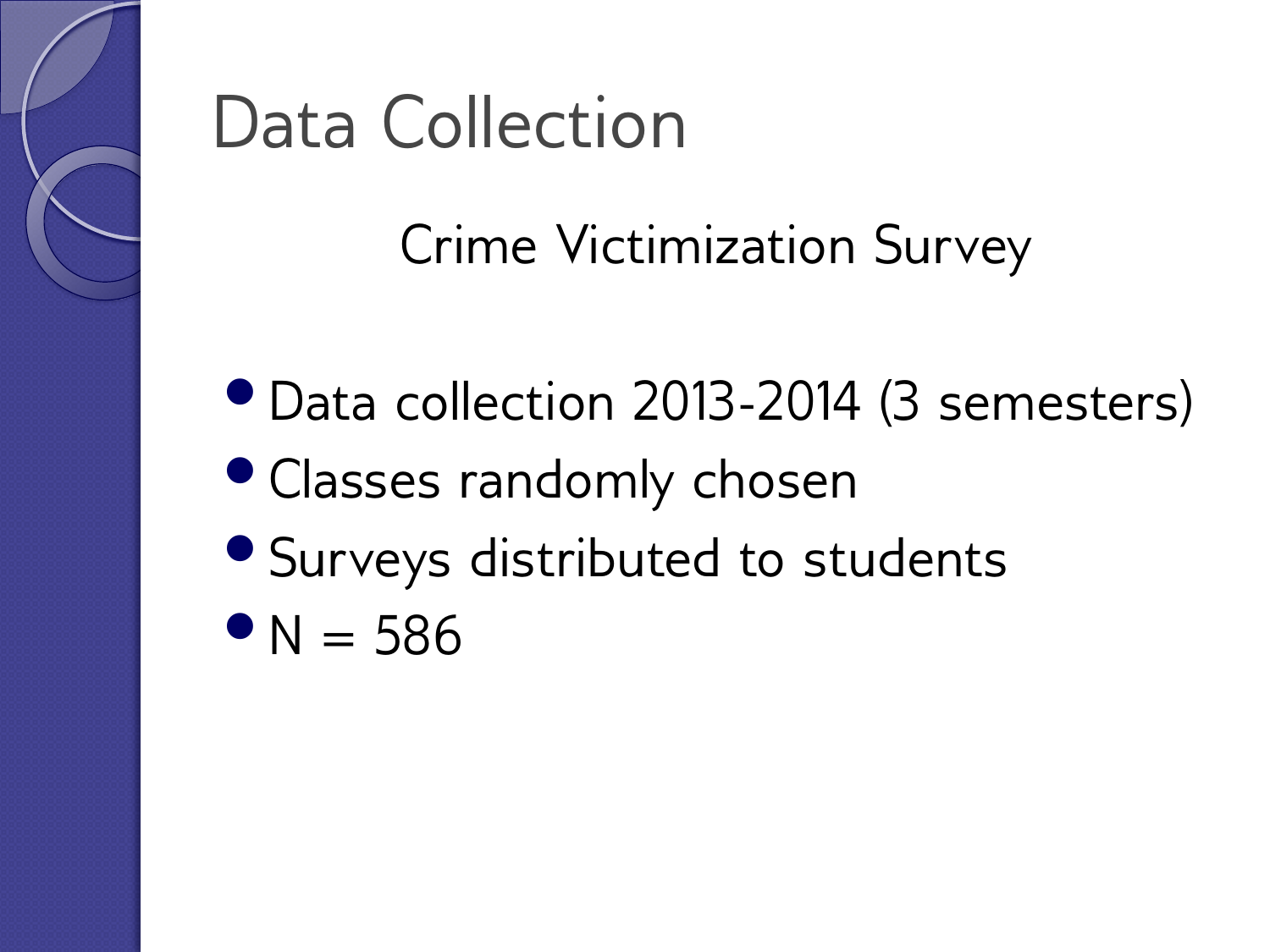

# Data Collection
Crime Victimization Survey

Data collection 2013-2014 (3 semesters)
Classes randomly chosen
Surveys distributed to students
N = 586